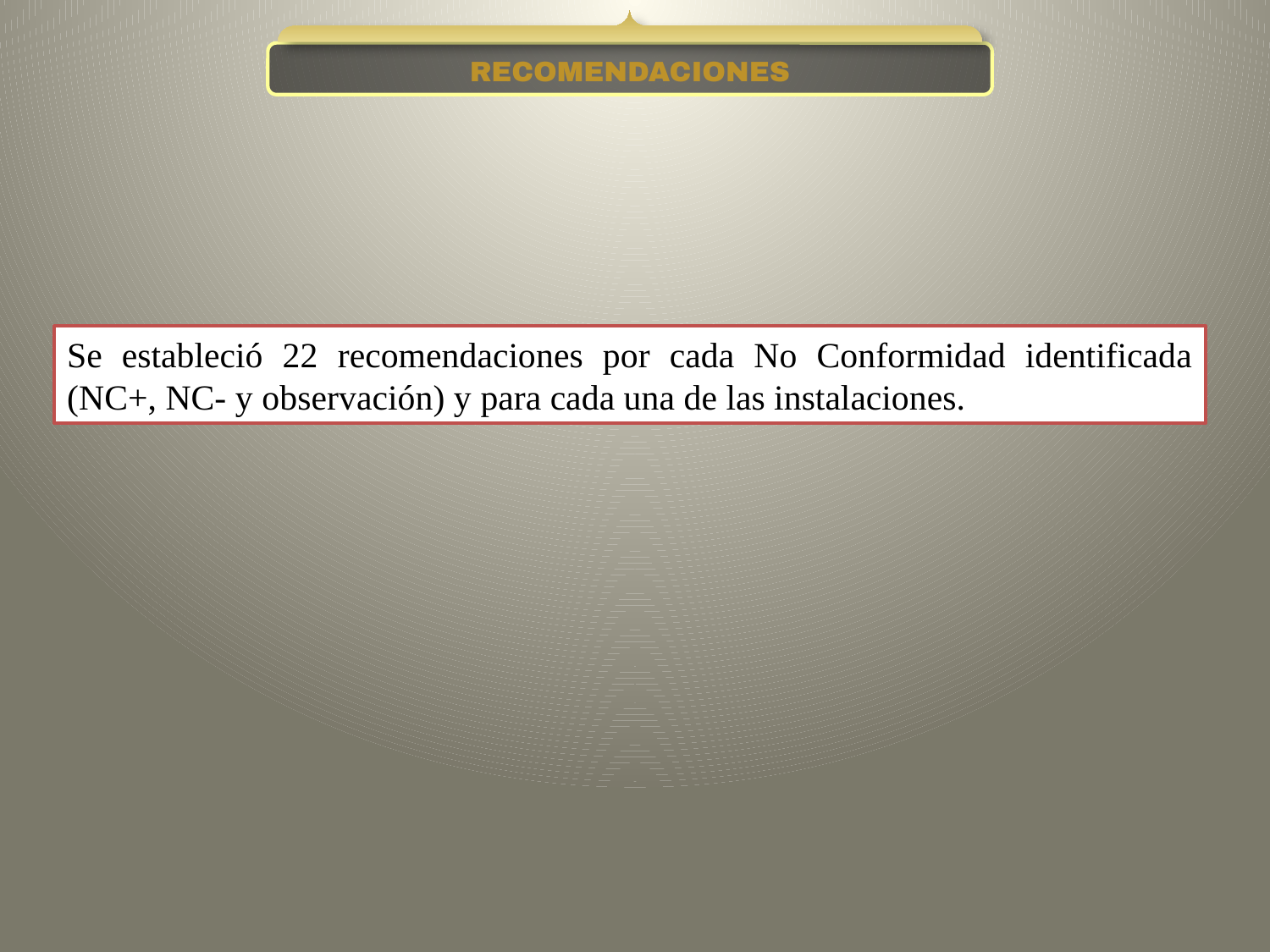

RECOMENDACIONES
Se estableció 22 recomendaciones por cada No Conformidad identificada (NC+, NC- y observación) y para cada una de las instalaciones.